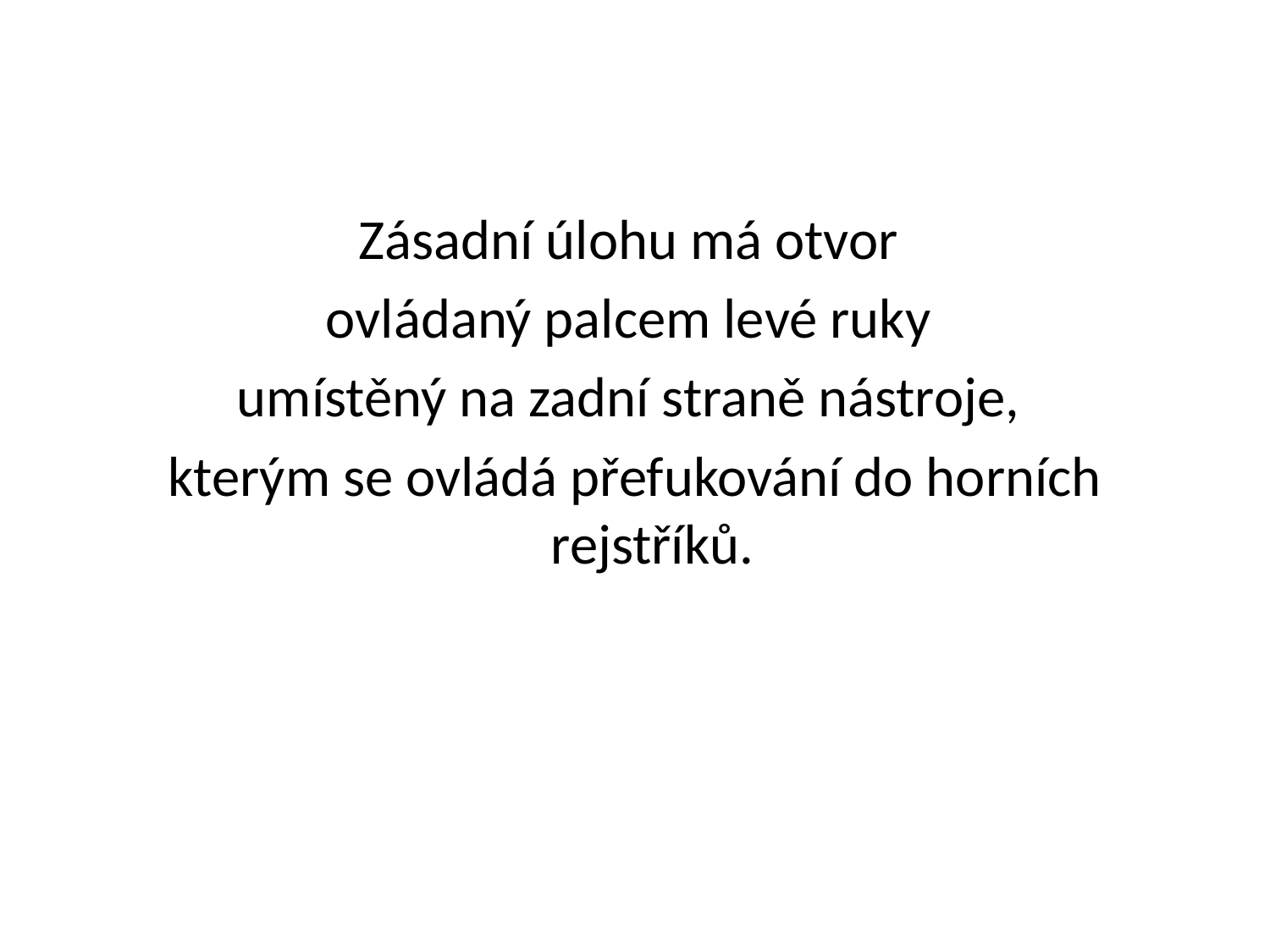

Zásadní úlohu má otvor
ovládaný palcem levé ruky
umístěný na zadní straně nástroje,
kterým se ovládá přefukování do horních rejstříků.